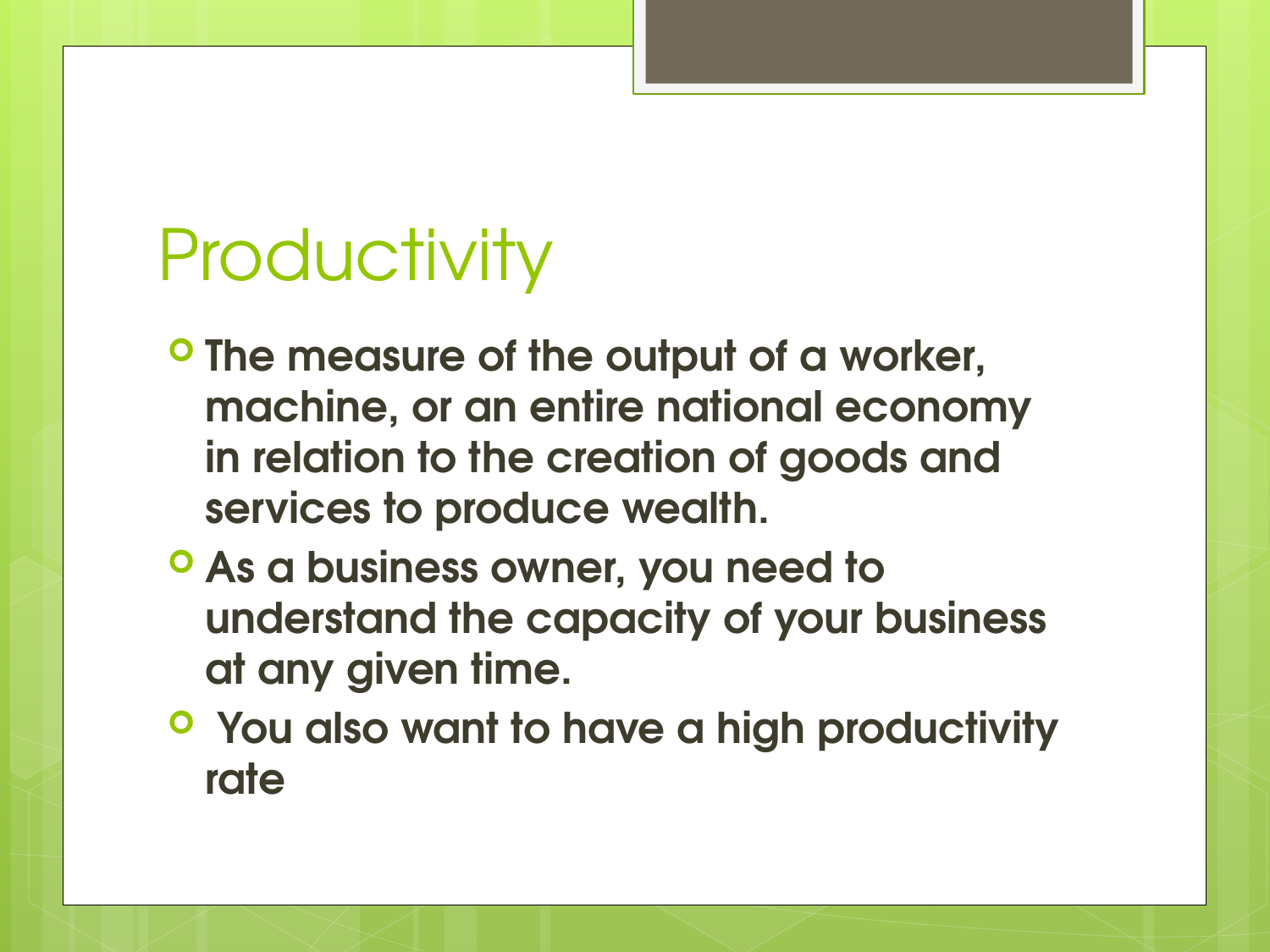

# Productivity
The measure of the output of a worker, machine, or an entire national economy in relation to the creation of goods and services to produce wealth.
As a business owner, you need to understand the capacity of your business at any given time.
 You also want to have a high productivity rate